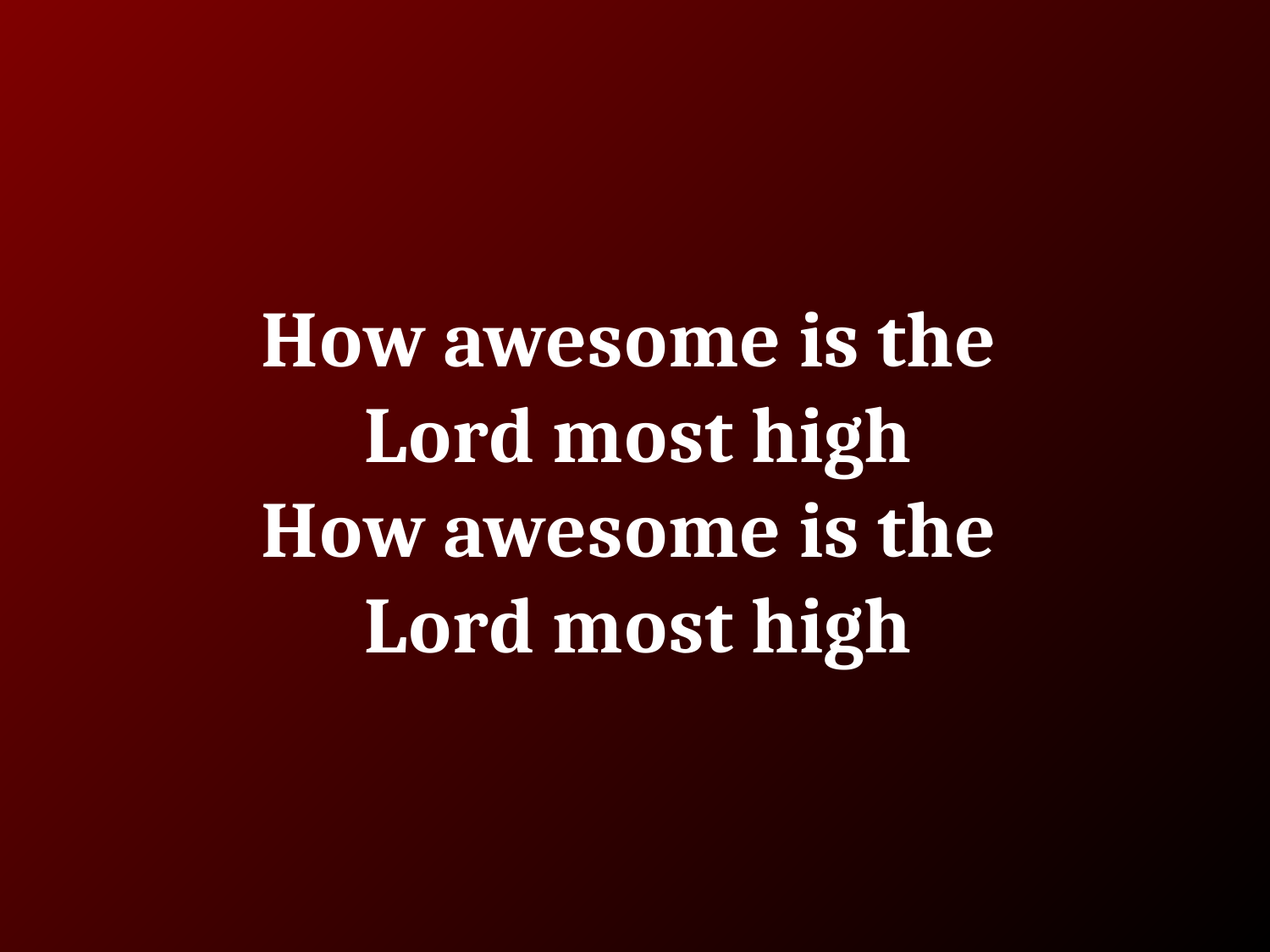

# How awesome is the Lord most high
How awesome is the
Lord most high